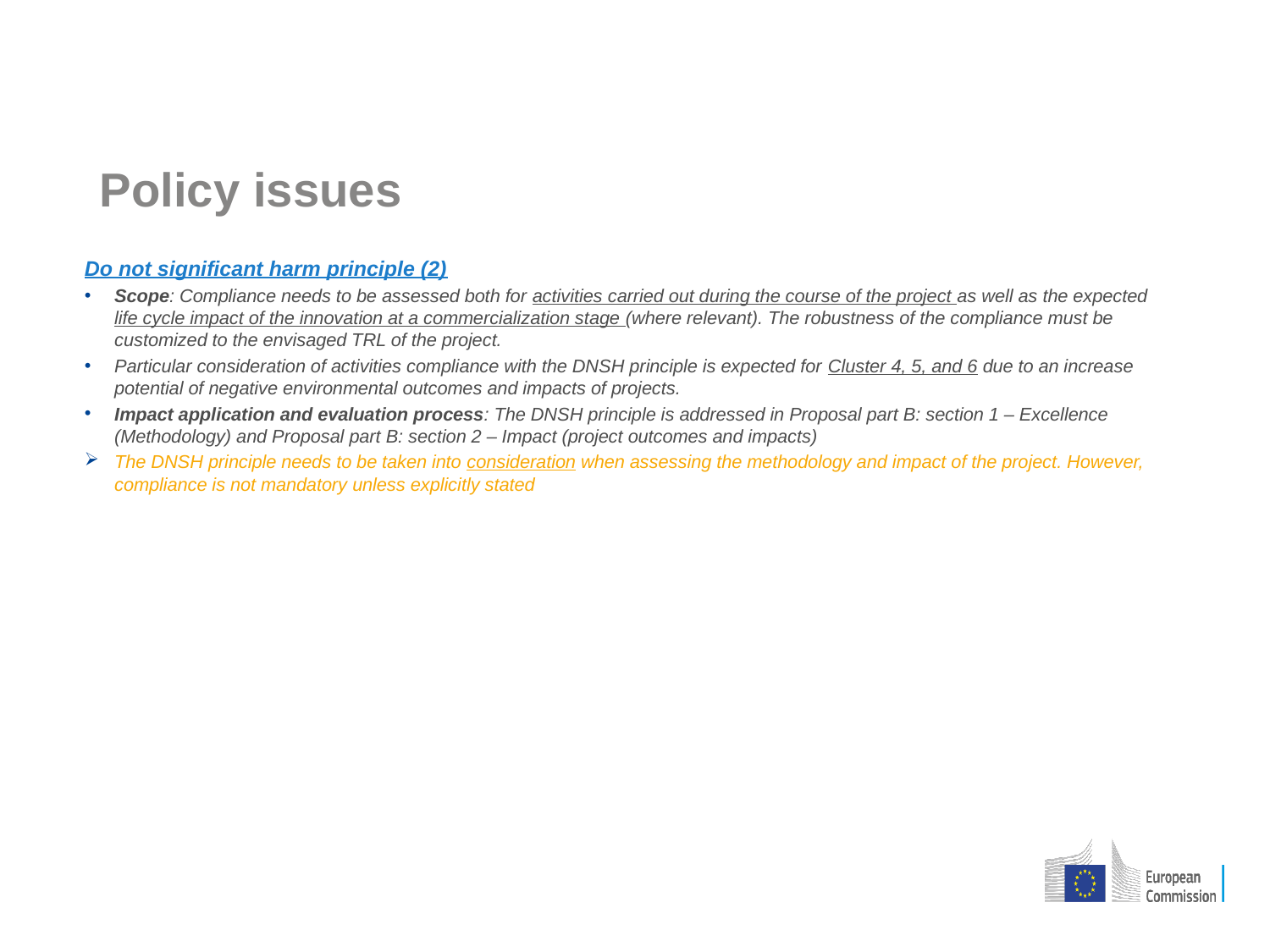

Policy issues
Do not significant harm principle (2)
Scope: Compliance needs to be assessed both for activities carried out during the course of the project as well as the expected life cycle impact of the innovation at a commercialization stage (where relevant). The robustness of the compliance must be customized to the envisaged TRL of the project.
Particular consideration of activities compliance with the DNSH principle is expected for Cluster 4, 5, and 6 due to an increase potential of negative environmental outcomes and impacts of projects.
Impact application and evaluation process: The DNSH principle is addressed in Proposal part B: section 1 – Excellence (Methodology) and Proposal part B: section 2 – Impact (project outcomes and impacts)
The DNSH principle needs to be taken into consideration when assessing the methodology and impact of the project. However, compliance is not mandatory unless explicitly stated